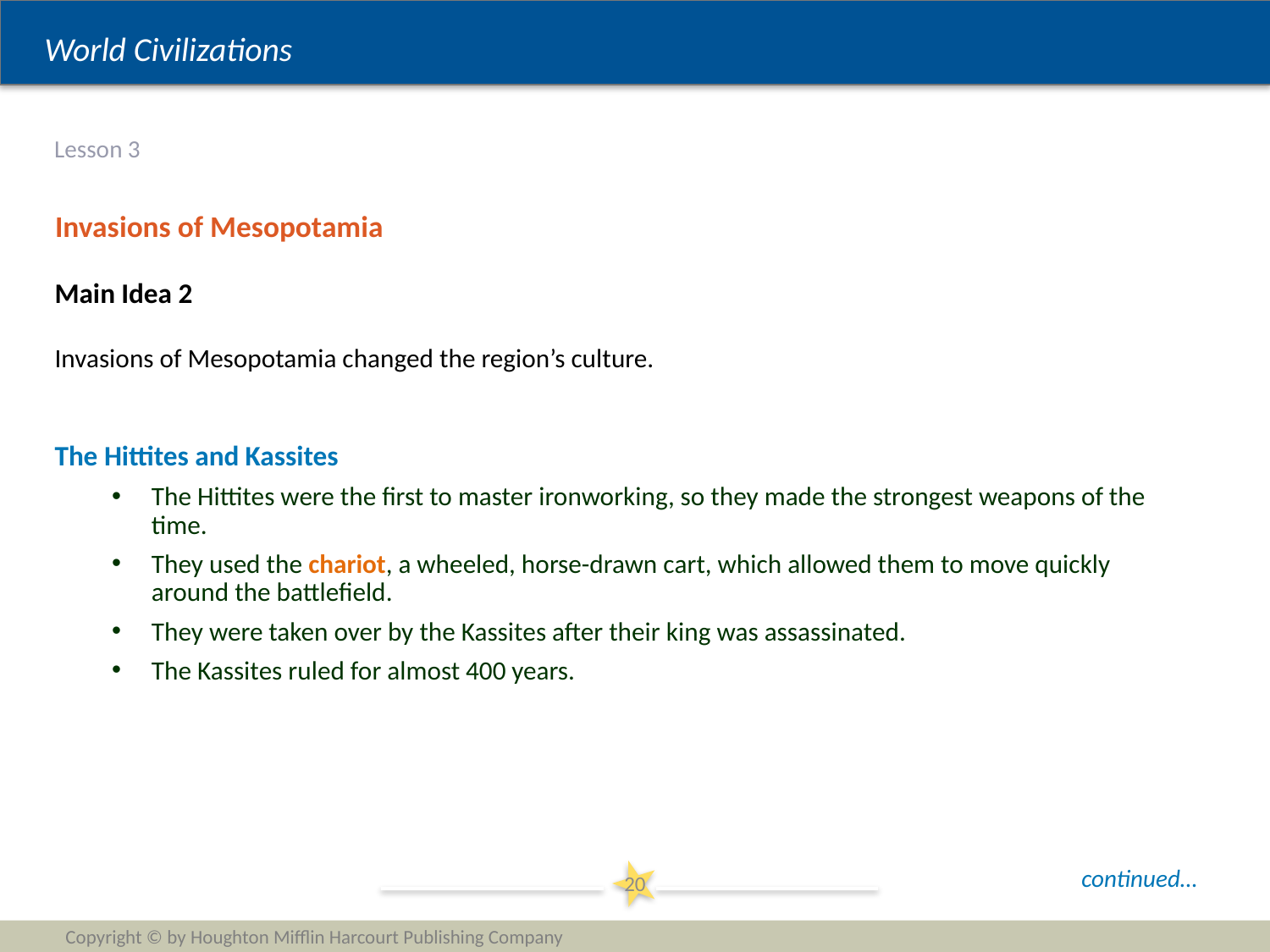

# Lesson 3
Invasions of Mesopotamia
Main Idea 2
Invasions of Mesopotamia changed the region’s culture.

The Hittites and Kassites
The Hittites were the first to master ironworking, so they made the strongest weapons of the time.
They used the chariot, a wheeled, horse-drawn cart, which allowed them to move quickly around the battlefield.
They were taken over by the Kassites after their king was assassinated.
The Kassites ruled for almost 400 years.
continued…
20
Copyright © by Houghton Mifflin Harcourt Publishing Company